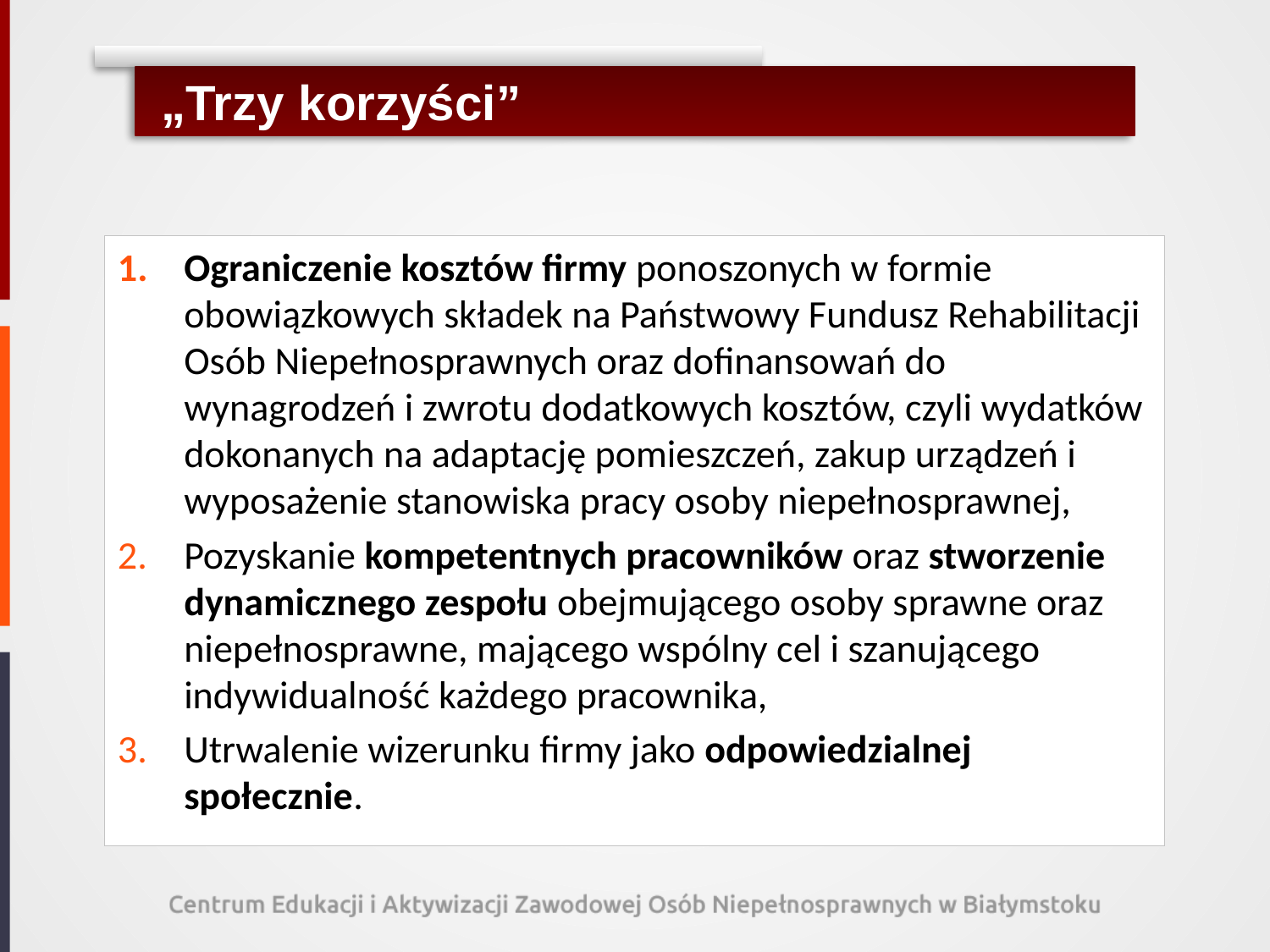

# „Trzy korzyści”
Ograniczenie kosztów firmy ponoszonych w formie obowiązkowych składek na Państwowy Fundusz Rehabilitacji Osób Niepełnosprawnych oraz dofinansowań do wynagrodzeń i zwrotu dodatkowych kosztów, czyli wydatków dokonanych na adaptację pomieszczeń, zakup urządzeń i wyposażenie stanowiska pracy osoby niepełnosprawnej,
Pozyskanie kompetentnych pracowników oraz stworzenie dynamicznego zespołu obejmującego osoby sprawne oraz niepełnosprawne, mającego wspólny cel i szanującego indywidualność każdego pracownika,
Utrwalenie wizerunku firmy jako odpowiedzialnej społecznie.